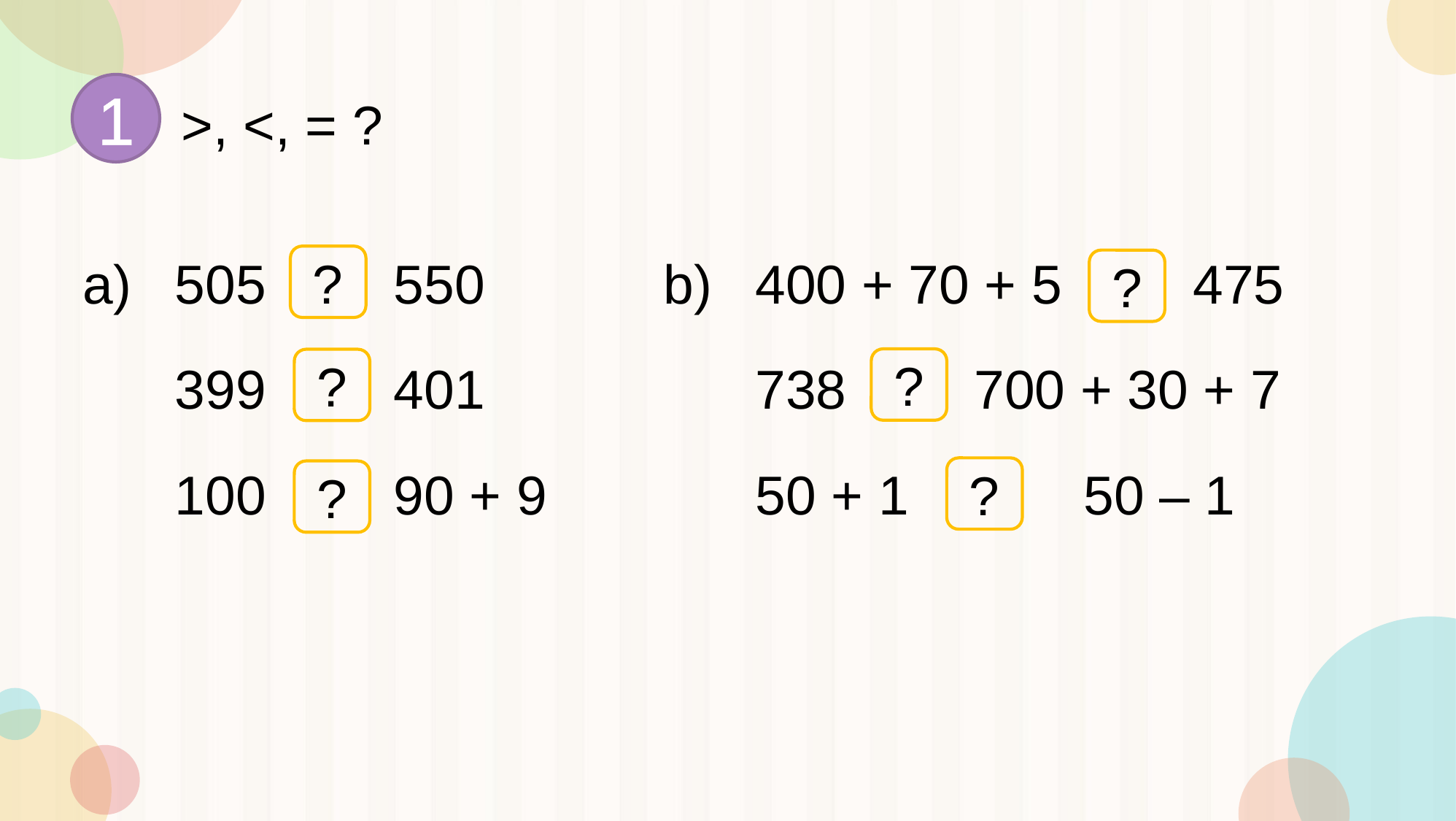

1

>, <, = ?
505 		550
400 + 70 + 5		475
a)
b)
?
?
?
?
399 		401
738 		700 + 30 + 7
100 		90 + 9
50 + 1		50 – 1
?
?